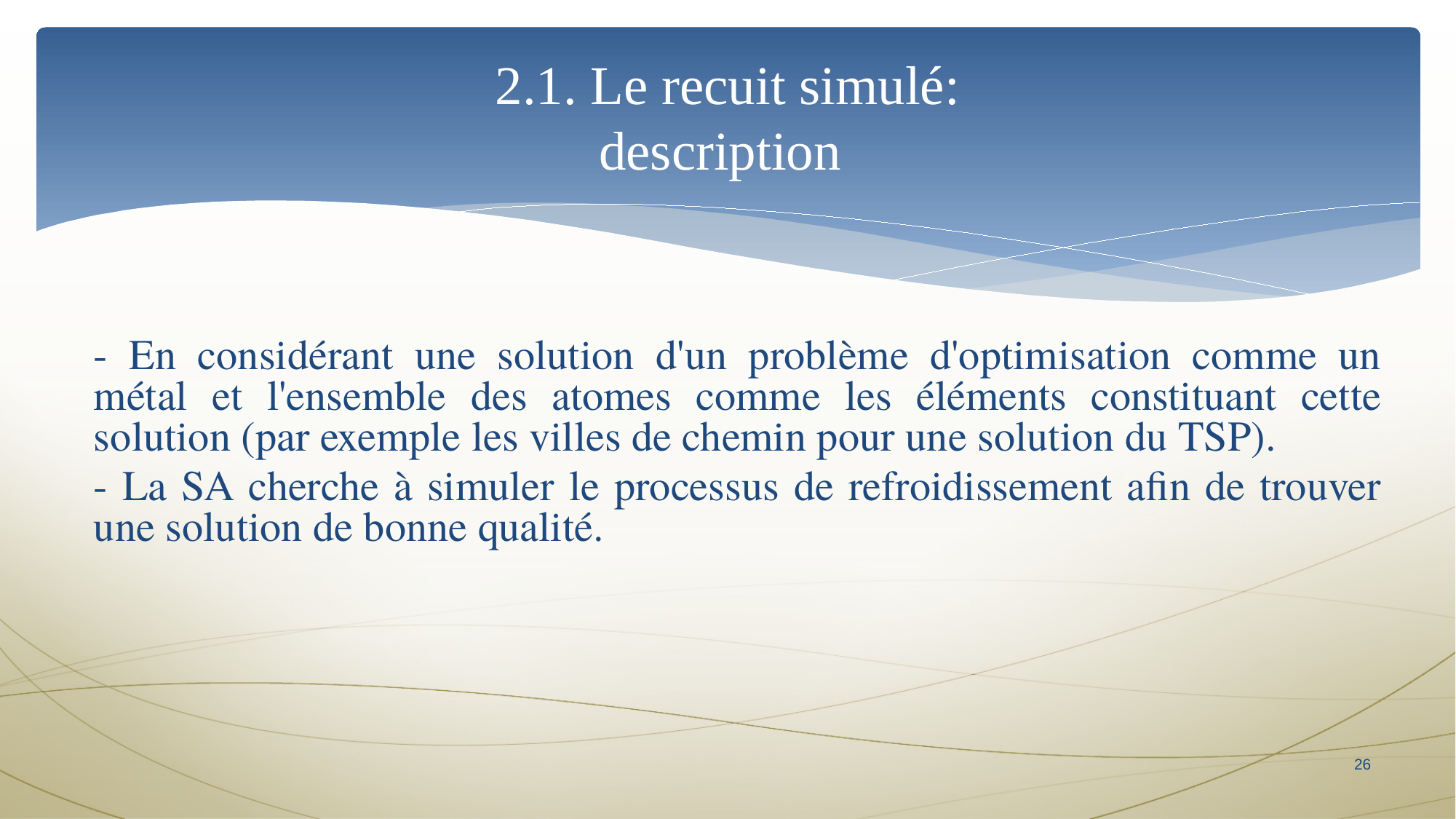

# 2.1. Le recuit simulé: description
- En considérant une solution d'un problème d'optimisation comme un métal et l'ensemble des atomes comme les éléments constituant cette solution (par exemple les villes de chemin pour une solution du TSP).
- La SA cherche à simuler le processus de refroidissement afin de trouver une solution de bonne qualité.

26